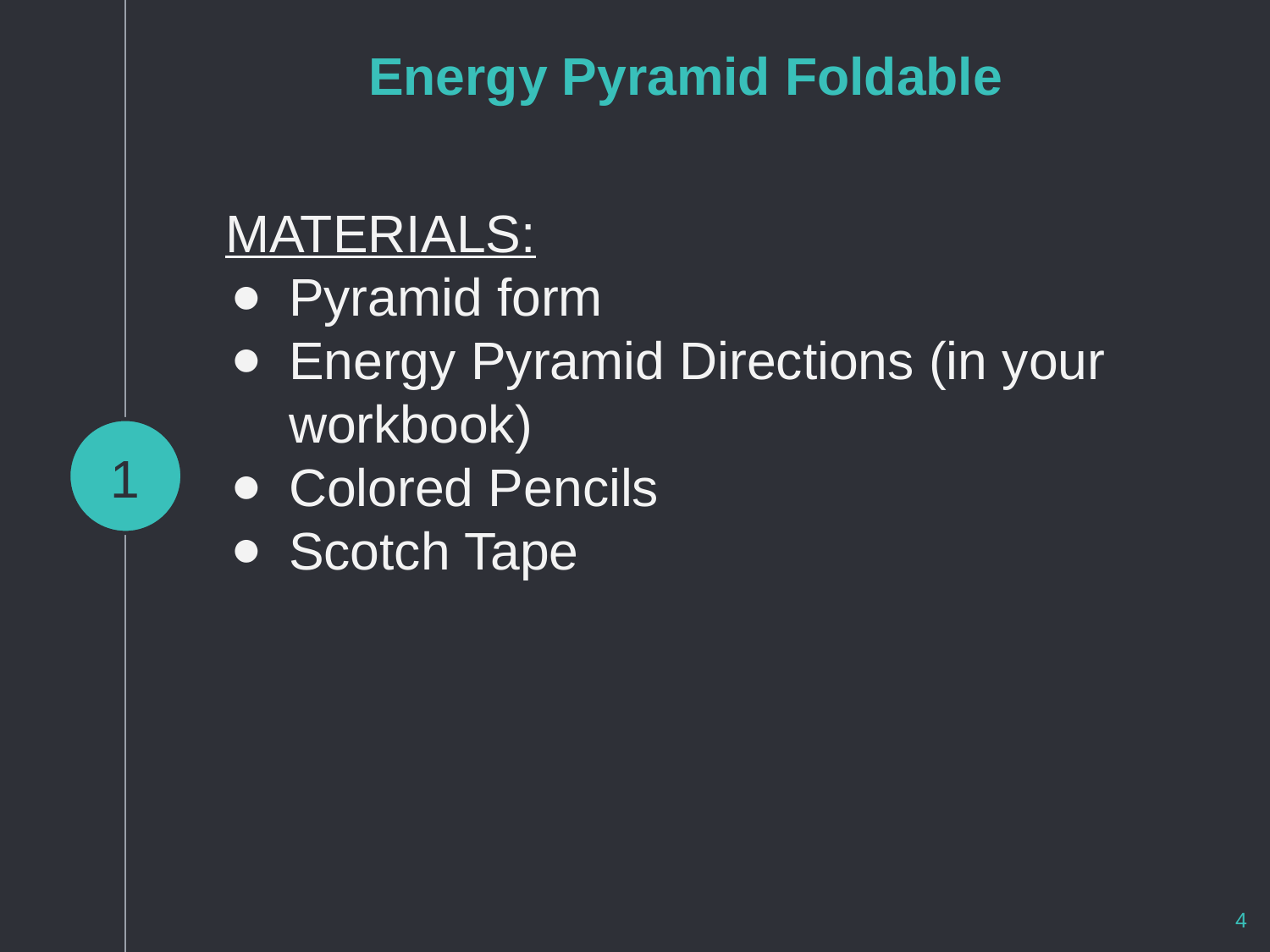

# Energy Pyramid Foldable
MATERIALS:
Pyramid form
Energy Pyramid Directions (in your workbook)
Colored Pencils
Scotch Tape

1
4